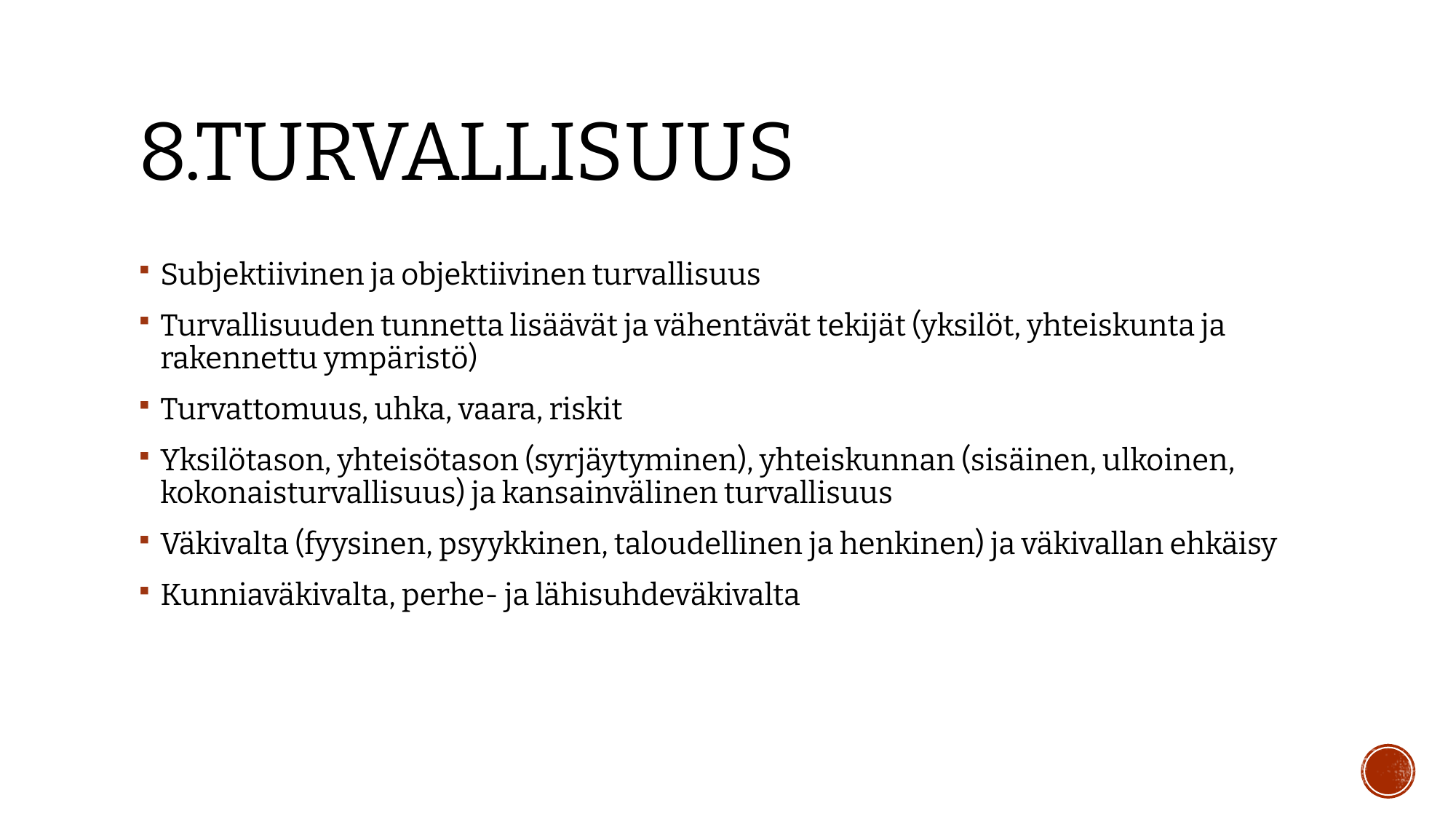

# 8.turvallisuus
Subjektiivinen ja objektiivinen turvallisuus
Turvallisuuden tunnetta lisäävät ja vähentävät tekijät (yksilöt, yhteiskunta ja rakennettu ympäristö)
Turvattomuus, uhka, vaara, riskit
Yksilötason, yhteisötason (syrjäytyminen), yhteiskunnan (sisäinen, ulkoinen, kokonaisturvallisuus) ja kansainvälinen turvallisuus
Väkivalta (fyysinen, psyykkinen, taloudellinen ja henkinen) ja väkivallan ehkäisy
Kunniaväkivalta, perhe- ja lähisuhdeväkivalta